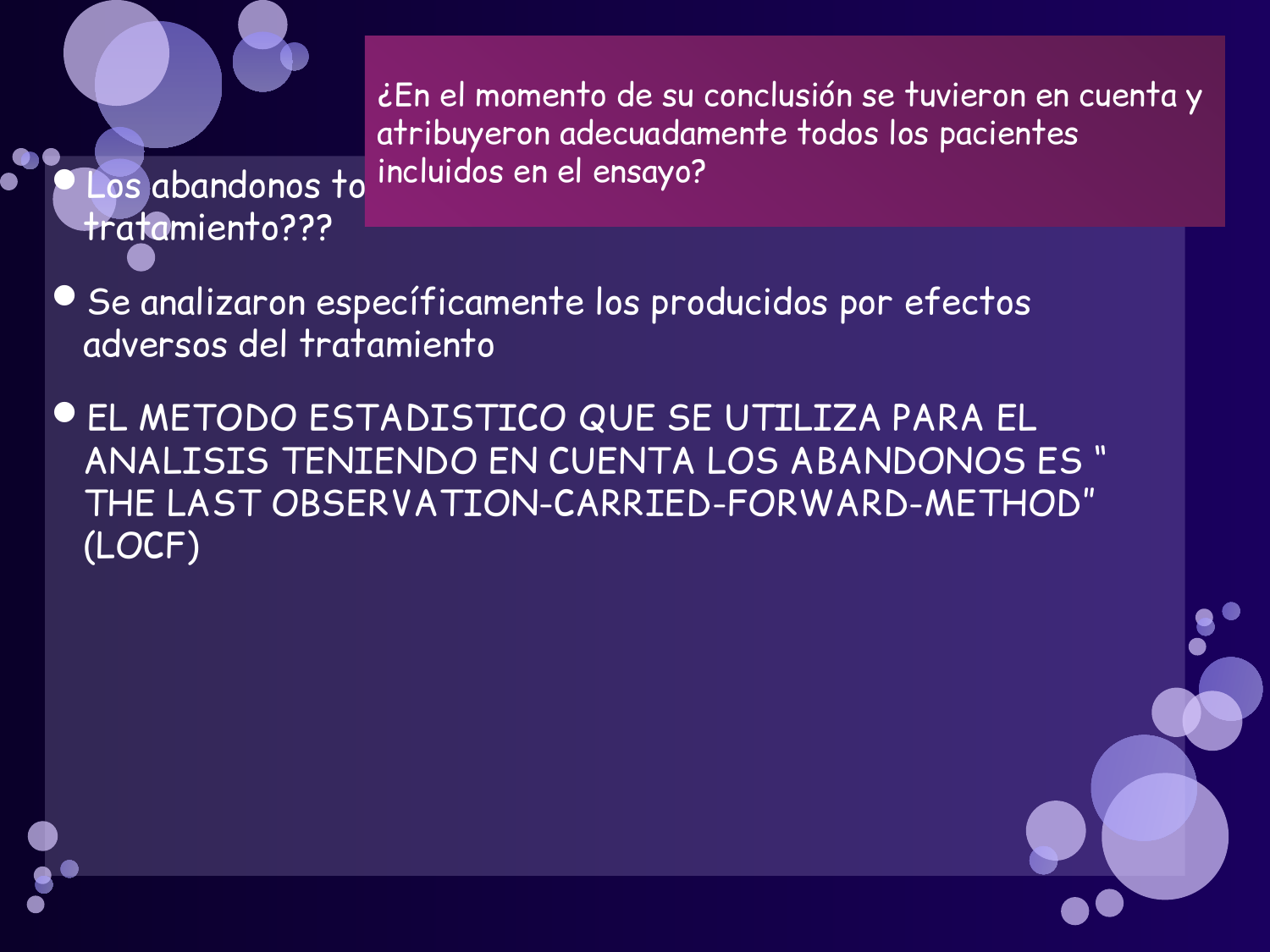

¿En el momento de su conclusión se tuvieron en cuenta y atribuyeron adecuadamente todos los pacientes incluidos en el ensayo?
Los abandonos totales fueron considerados como éxito del tratamiento???
Se analizaron específicamente los producidos por efectos adversos del tratamiento
EL METODO ESTADISTICO QUE SE UTILIZA PARA EL ANALISIS TENIENDO EN CUENTA LOS ABANDONOS ES “ THE LAST OBSERVATION-CARRIED-FORWARD-METHOD” (LOCF)